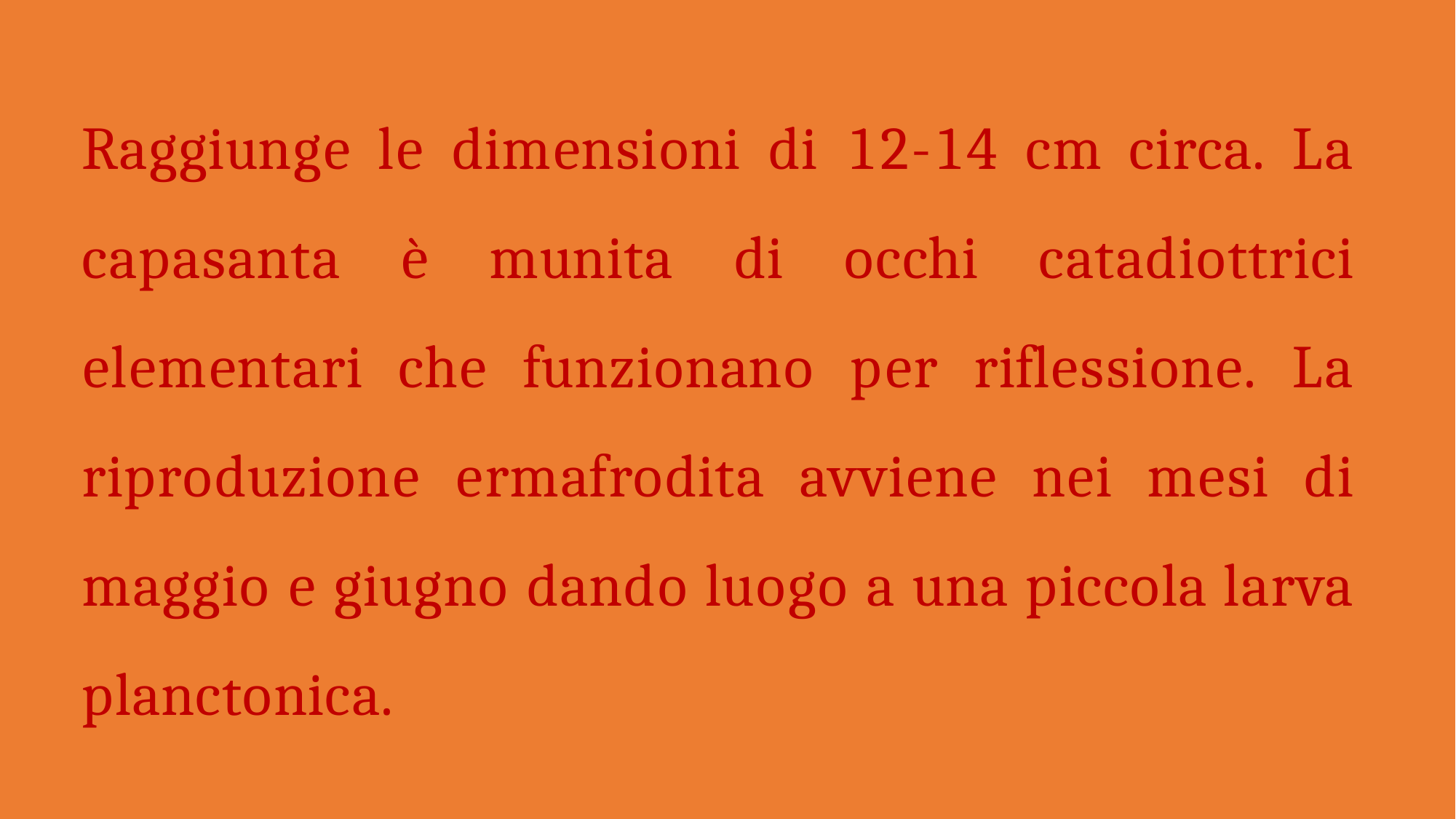

Raggiunge le dimensioni di 12-14 cm circa. La capasanta è munita di occhi catadiottrici elementari che funzionano per riflessione. La riproduzione ermafrodita avviene nei mesi di maggio e giugno dando luogo a una piccola larva planctonica.